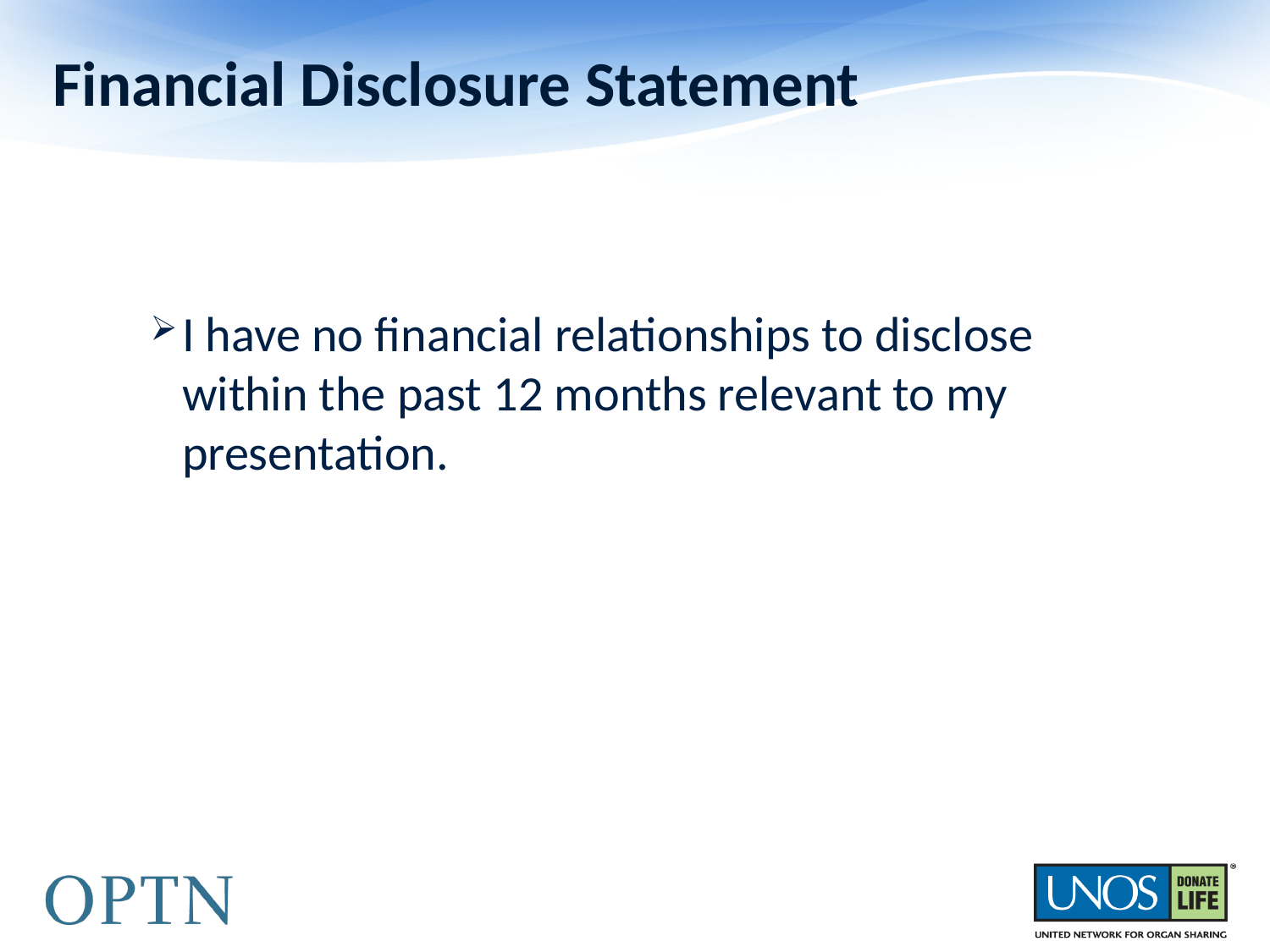

# Financial Disclosure Statement
I have no financial relationships to disclose within the past 12 months relevant to my presentation.